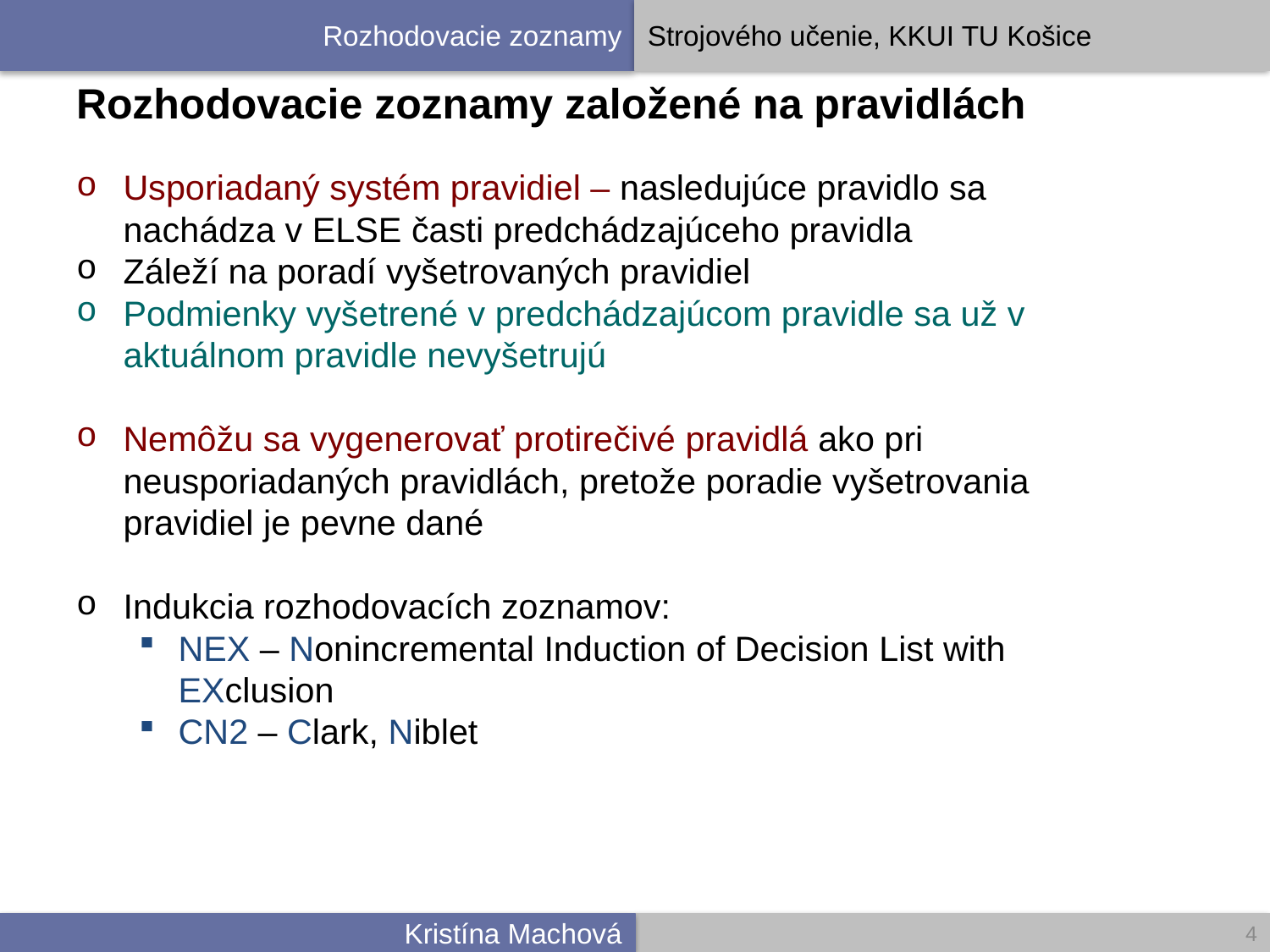

# Rozhodovacie zoznamy založené na pravidlách
Usporiadaný systém pravidiel – nasledujúce pravidlo sa nachádza v ELSE časti predchádzajúceho pravidla
Záleží na poradí vyšetrovaných pravidiel
Podmienky vyšetrené v predchádzajúcom pravidle sa už v aktuálnom pravidle nevyšetrujú

Nemôžu sa vygenerovať protirečivé pravidlá ako pri neusporiadaných pravidlách, pretože poradie vyšetrovania pravidiel je pevne dané

Indukcia rozhodovacích zoznamov:
NEX – Nonincremental Induction of Decision List with EXclusion
CN2 – Clark, Niblet

4